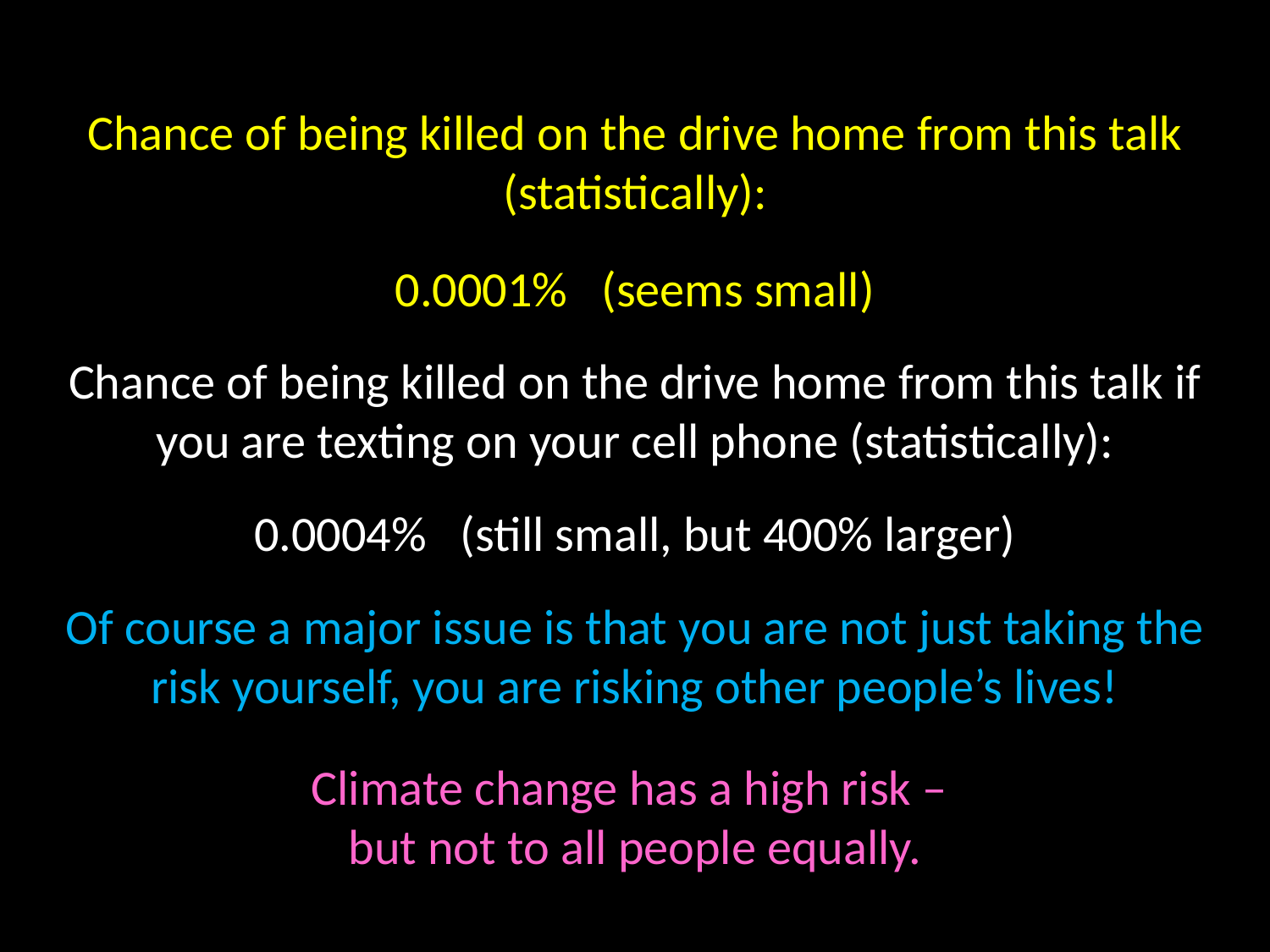

Chance of being killed on the drive home from this talk (statistically):

0.0001%   (seems small)

Chance of being killed on the drive home from this talk if you are texting on your cell phone (statistically):

0.0004%   (still small, but 400% larger)

Of course a major issue is that you are not just taking the risk yourself, you are risking other people’s lives!

Climate change has a high risk –
but not to all people equally.